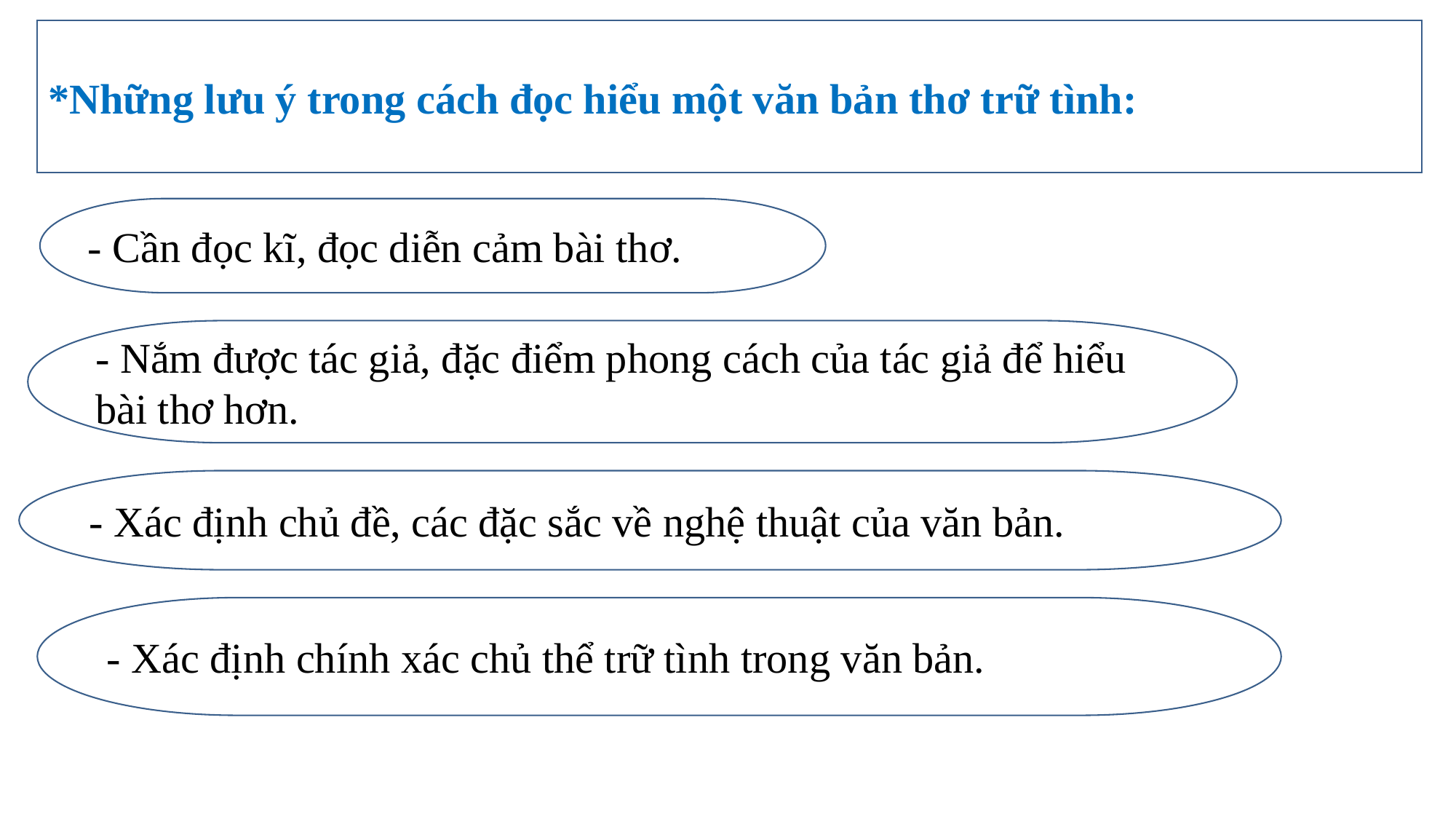

*Những lưu ý trong cách đọc hiểu một văn bản thơ trữ tình:
- Cần đọc kĩ, đọc diễn cảm bài thơ.
- Nắm được tác giả, đặc điểm phong cách của tác giả để hiểu bài thơ hơn.
- Xác định chủ đề, các đặc sắc về nghệ thuật của văn bản.
- Xác định chính xác chủ thể trữ tình trong văn bản.